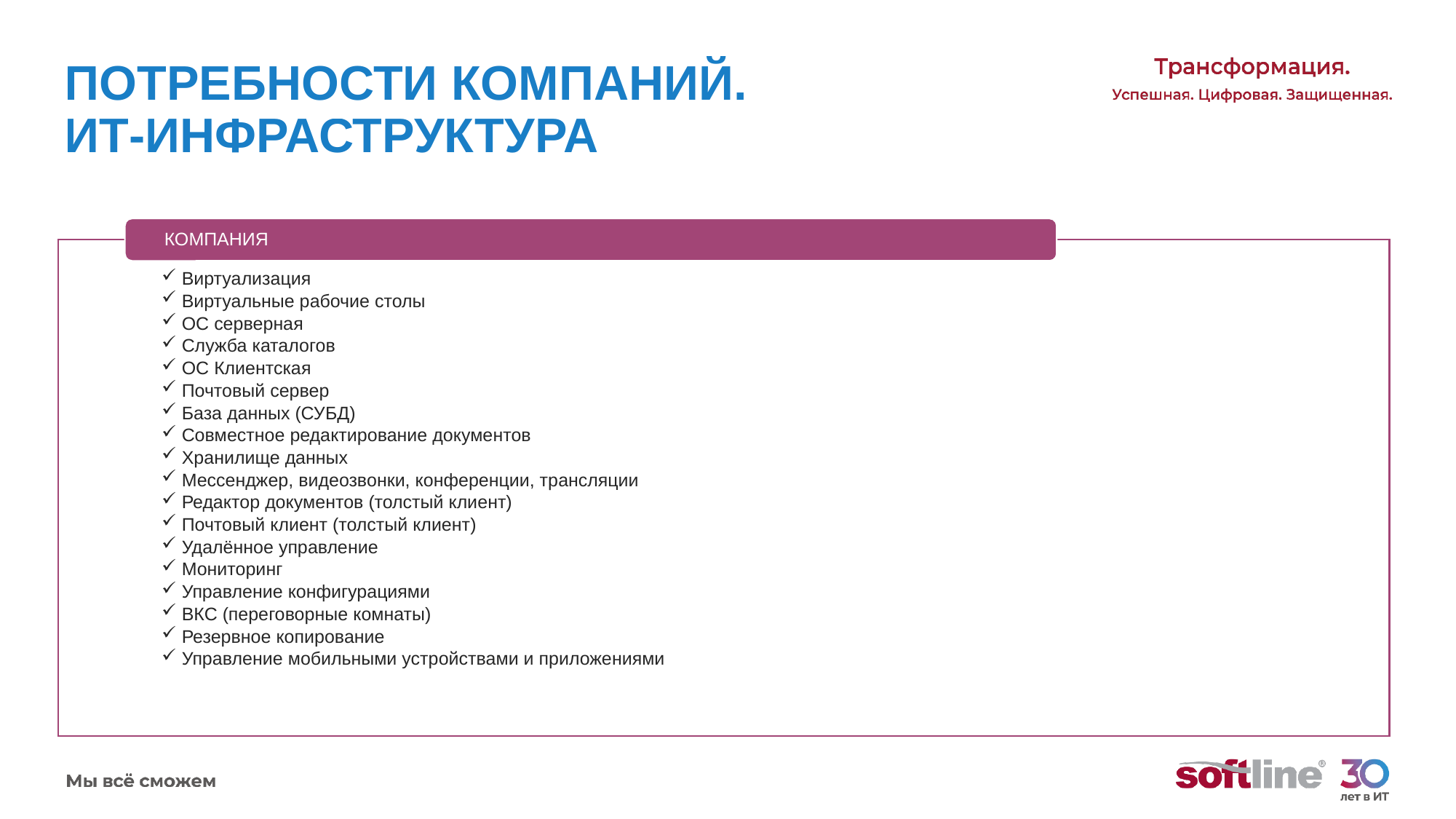

# ПОТРЕБНОСТИ КОМПАНИЙ. ИТ-ИНФРАСТРУКТУРА
 Виртуализация
 Виртуальные рабочие столы
 ОС серверная
 Служба каталогов
 ОС Клиентская
 Почтовый сервер
 База данных (СУБД)
 Совместное редактирование документов
 Хранилище данных
 Мессенджер, видеозвонки, конференции, трансляции
 Редактор документов (толстый клиент)
 Почтовый клиент (толстый клиент)
 Удалённое управление
 Мониторинг
 Управление конфигурациями
 ВКС (переговорные комнаты)
 Резервное копирование
 Управление мобильными устройствами и приложениями
КОМПАНИЯ